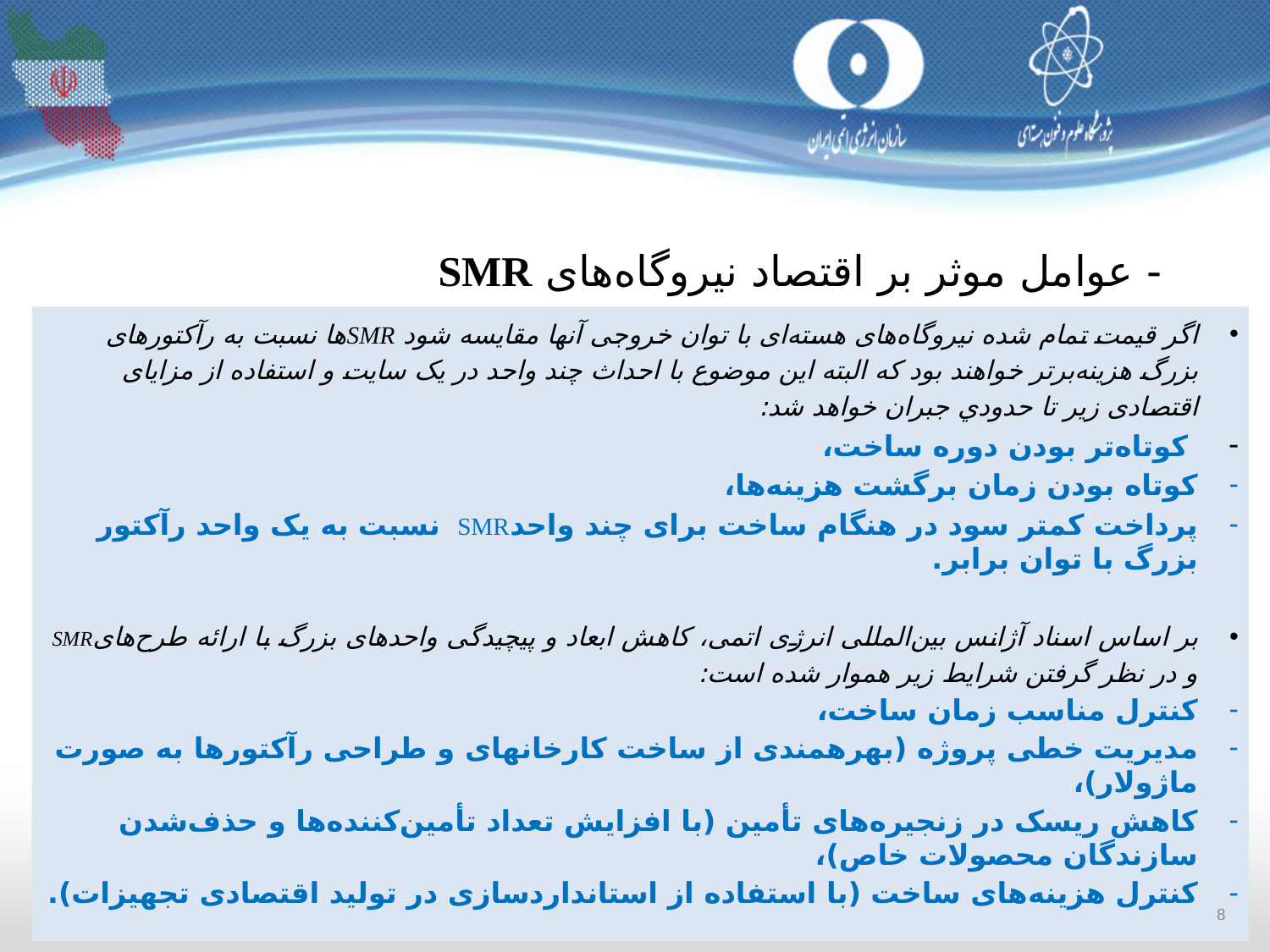

- عوامل موثر بر اقتصاد نیروگاه‌های SMR
اگر قیمت تمام شده نیروگاه‌های هسته‌ای با توان خروجی آنها مقایسه شود SMRها نسبت به رآکتورهای بزرگ هزینه‌برتر خواهند بود که البته این موضوع با احداث چند واحد در یک سایت و استفاده از مزایای اقتصادی زير تا حدودي جبران خواهد شد:
 کوتاه‌تر بودن دوره ساخت،
کوتاه بودن زمان برگشت هزینه‌ها،
پرداخت کمتر سود در هنگام ساخت برای چند واحدSMR  نسبت به یک واحد رآکتور بزرگ با توان برابر.

بر اساس اسناد آژانس بین‌المللی انرژی اتمی، کاهش ابعاد و پیچیدگی واحدهای بزرگ با ارائه طرح‌هایSMR  و در نظر گرفتن شرایط زیر هموار شده است:
کنترل مناسب زمان ساخت،
مدیریت خطی پروژه (بهره­مندی از ساخت کارخانه­ای و طراحی رآکتورها به صورت ماژولار)،
کاهش ریسک در زنجیره‌های تأمین (با افزایش تعداد تأمین‌کننده‌ها و حذف‌شدن سازندگان محصولات خاص)،
کنترل هزینه‌های ساخت (با استفاده از استانداردسازی در تولید اقتصادی تجهیزات).

8